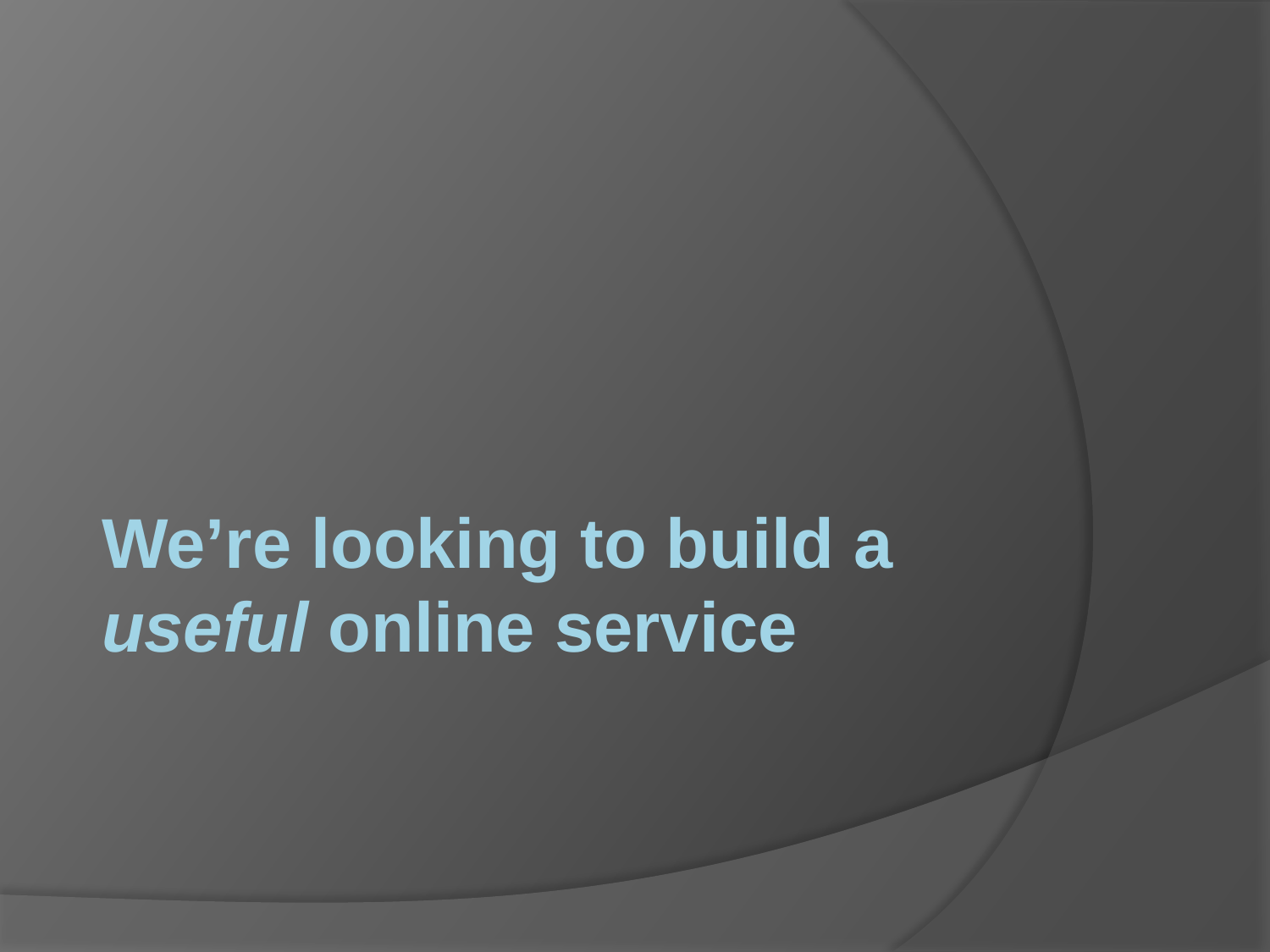

# We’re looking to build a useful online service